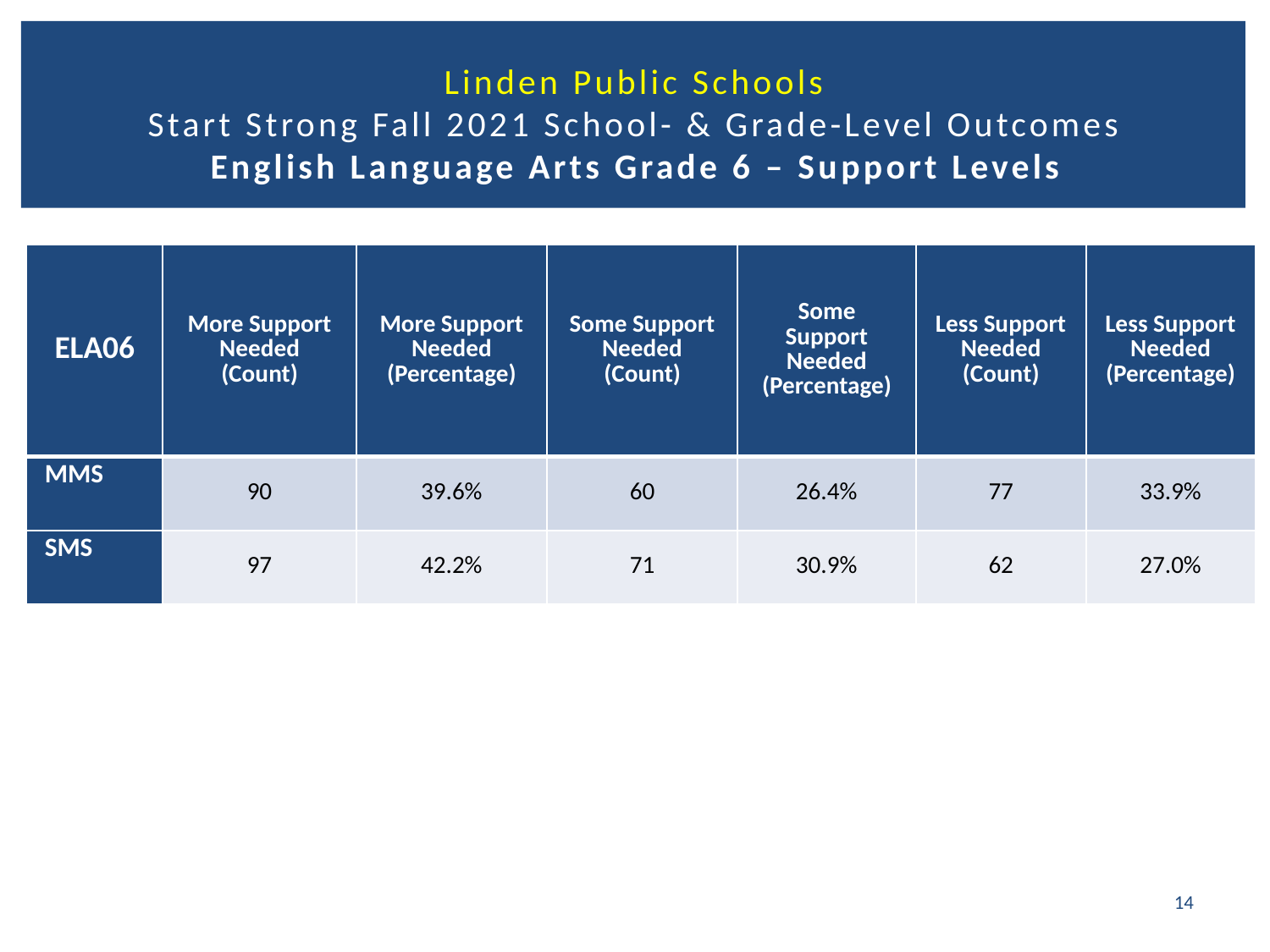

# Linden Public Schools Start Strong Fall 2021 School- & Grade-Level Outcomes English Language Arts Grade 6 – Support Levels
| ELA06 | More Support Needed (Count) | More Support Needed (Percentage) | Some Support Needed (Count) | Some Support Needed (Percentage) | Less Support Needed (Count) | Less Support Needed (Percentage) |
| --- | --- | --- | --- | --- | --- | --- |
| MMS | 90 | 39.6% | 60 | 26.4% | 77 | 33.9% |
| SMS | 97 | 42.2% | 71 | 30.9% | 62 | 27.0% |
14